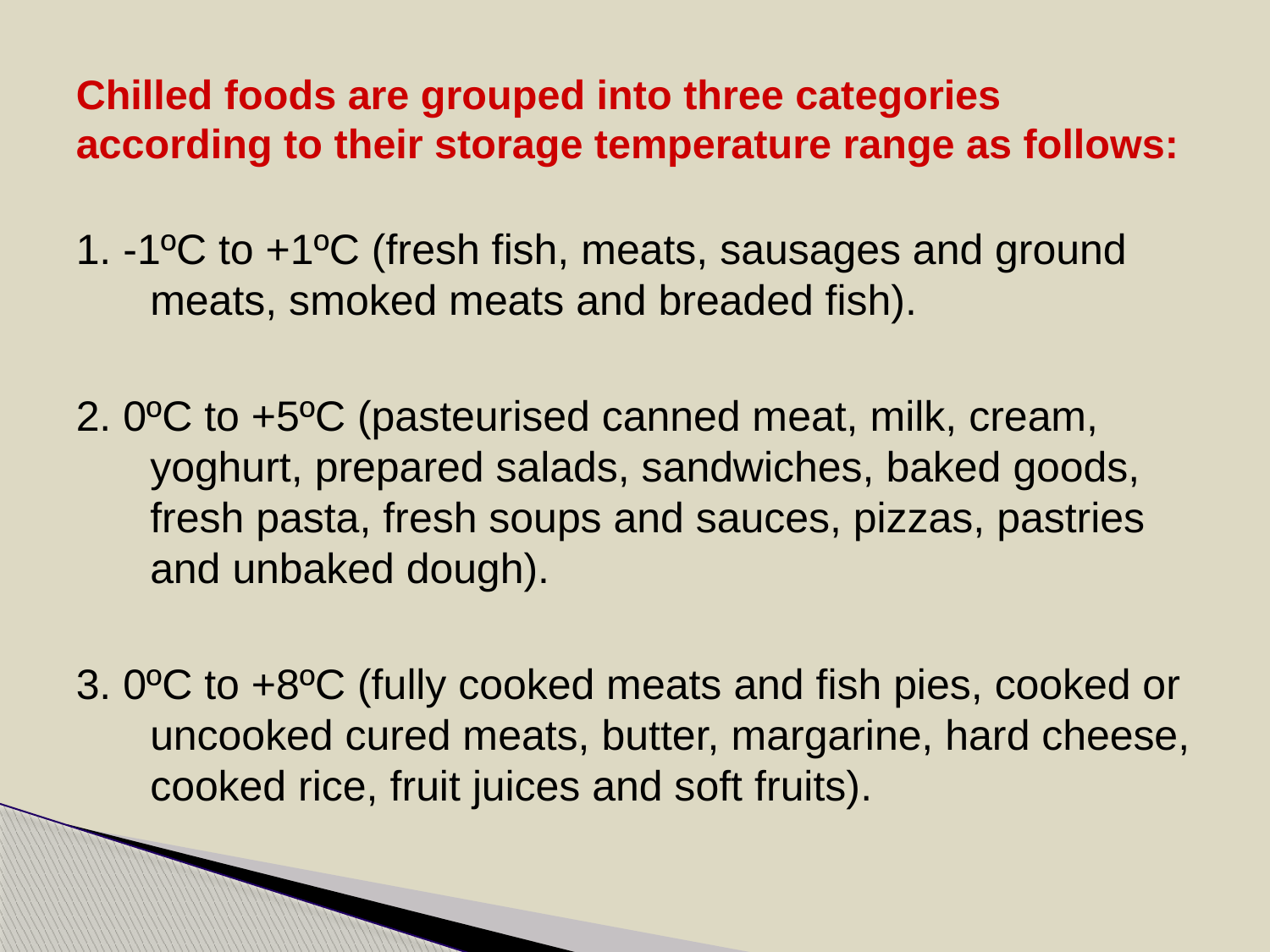

# Chilled foods are grouped into three categories according to their storage temperature range as follows:
1. -1ºC to +1ºC (fresh fish, meats, sausages and ground meats, smoked meats and breaded fish).

2. 0ºC to +5ºC (pasteurised canned meat, milk, cream, yoghurt, prepared salads, sandwiches, baked goods, fresh pasta, fresh soups and sauces, pizzas, pastries and unbaked dough).

3. 0ºC to +8ºC (fully cooked meats and fish pies, cooked or uncooked cured meats, butter, margarine, hard cheese, cooked rice, fruit juices and soft fruits).